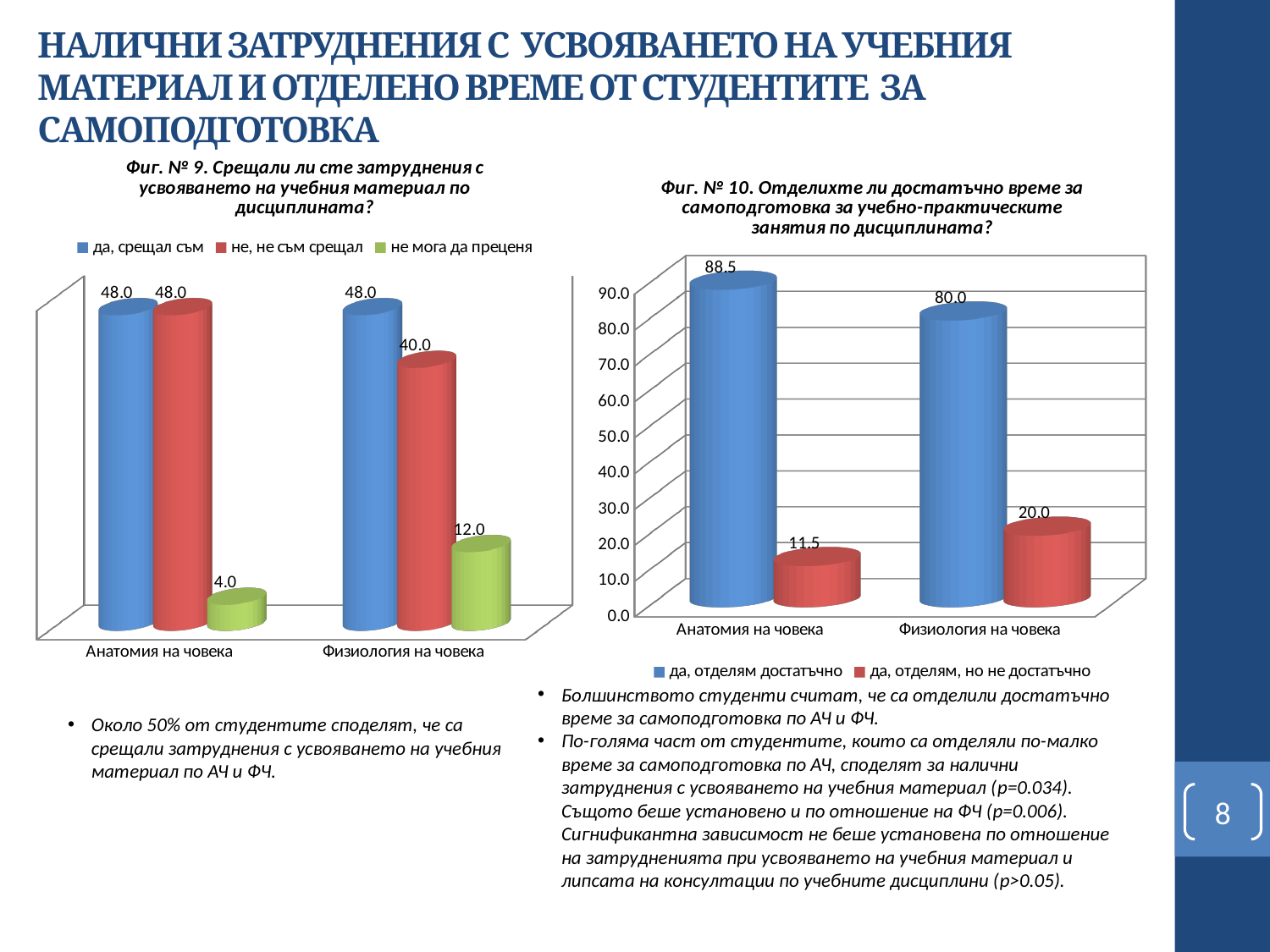

# НАЛИЧНИ ЗАТРУДНЕНИЯ С  УСВОЯВАНЕТО НА УЧЕБНИЯ МАТЕРИАЛ И ОТДЕЛЕНО ВРЕМЕ ОТ СТУДЕНТИТЕ  ЗА САМОПОДГОТОВКА

[unsupported chart]

[unsupported chart]

Болшинството студенти считат, че са отделили достатъчно време за самоподготовка по АЧ и ФЧ.
По-голяма част от студентите, които са отделяли по-малко време за самоподготовка по АЧ, споделят за налични затруднения с усвояването на учебния материал (p=0.034).  Същото беше установено и по отношение на ФЧ (p=0.006). Сигнификантна зависимост не беше установена по отношение на затрудненията при усвояването на учебния материал и липсата на консултации по учебните дисциплини (p>0.05).

Около 50% от студентите споделят, че са срещали затруднения с усвояването на учебния материал по АЧ и ФЧ.
8